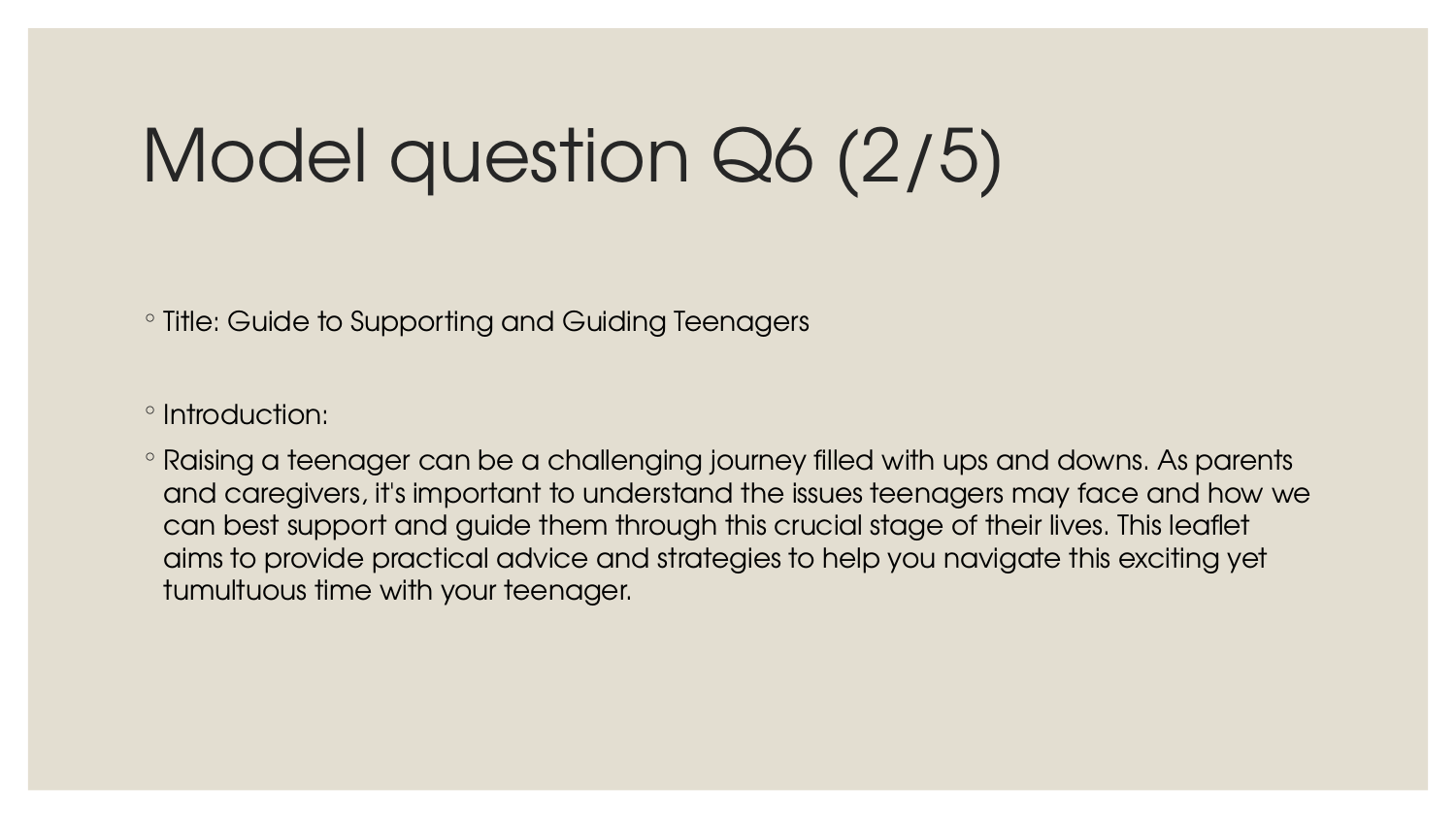

# Model question Q6 (2/5)

Title: Guide to Supporting and Guiding Teenagers

Introduction:
Raising a teenager can be a challenging journey filled with ups and downs. As parents and caregivers, it's important to understand the issues teenagers may face and how we can best support and guide them through this crucial stage of their lives. This leaflet aims to provide practical advice and strategies to help you navigate this exciting yet tumultuous time with your teenager.